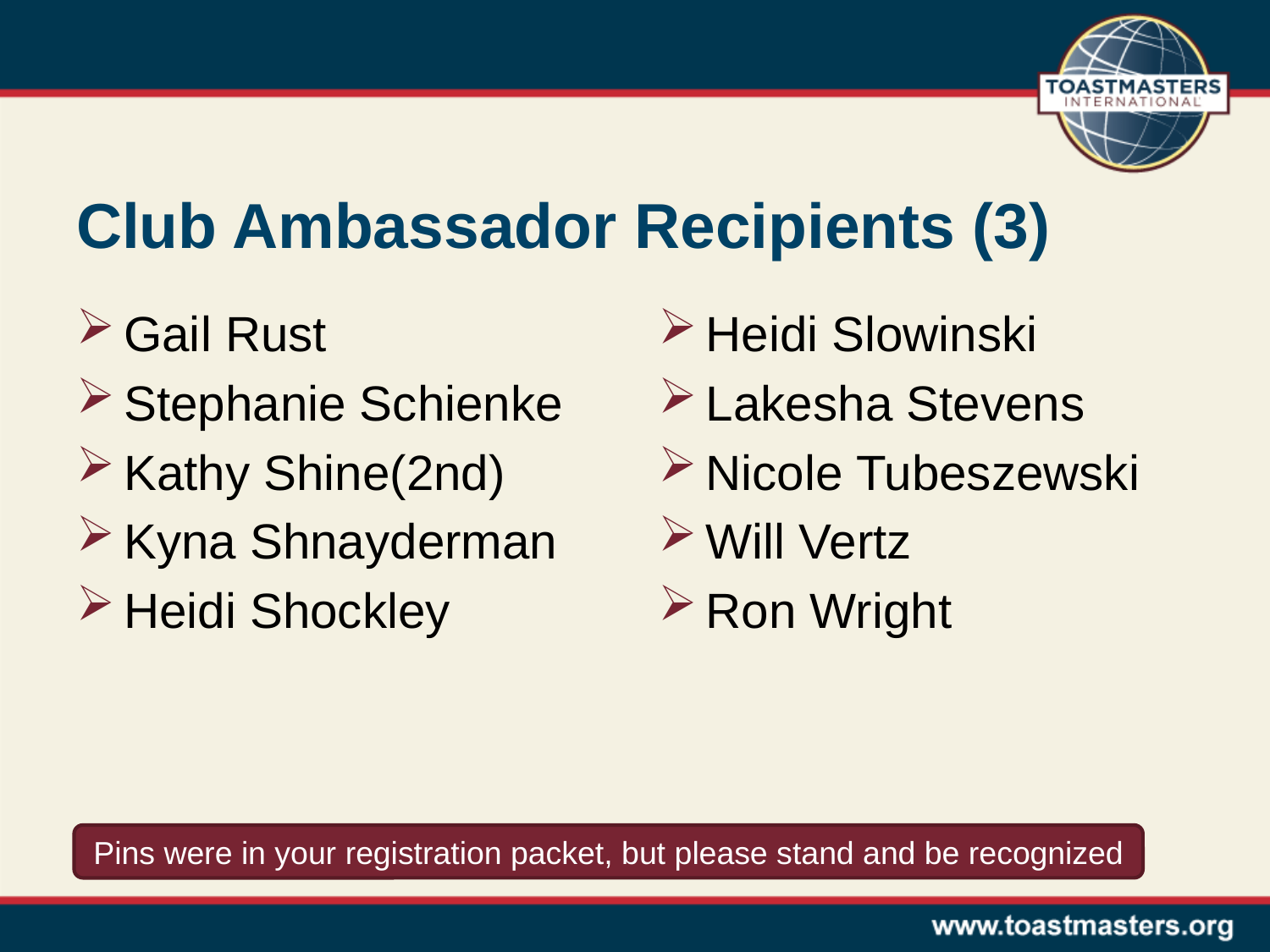

# Club Ambassador Recipients (3)
Gail Rust
Stephanie Schienke
Kathy Shine(2nd)
Kyna Shnayderman
Heidi Shockley

Heidi Slowinski
Lakesha Stevens
Nicole Tubeszewski
Will Vertz
Ron Wright

Pins were in your registration packet, but please stand and be recognized